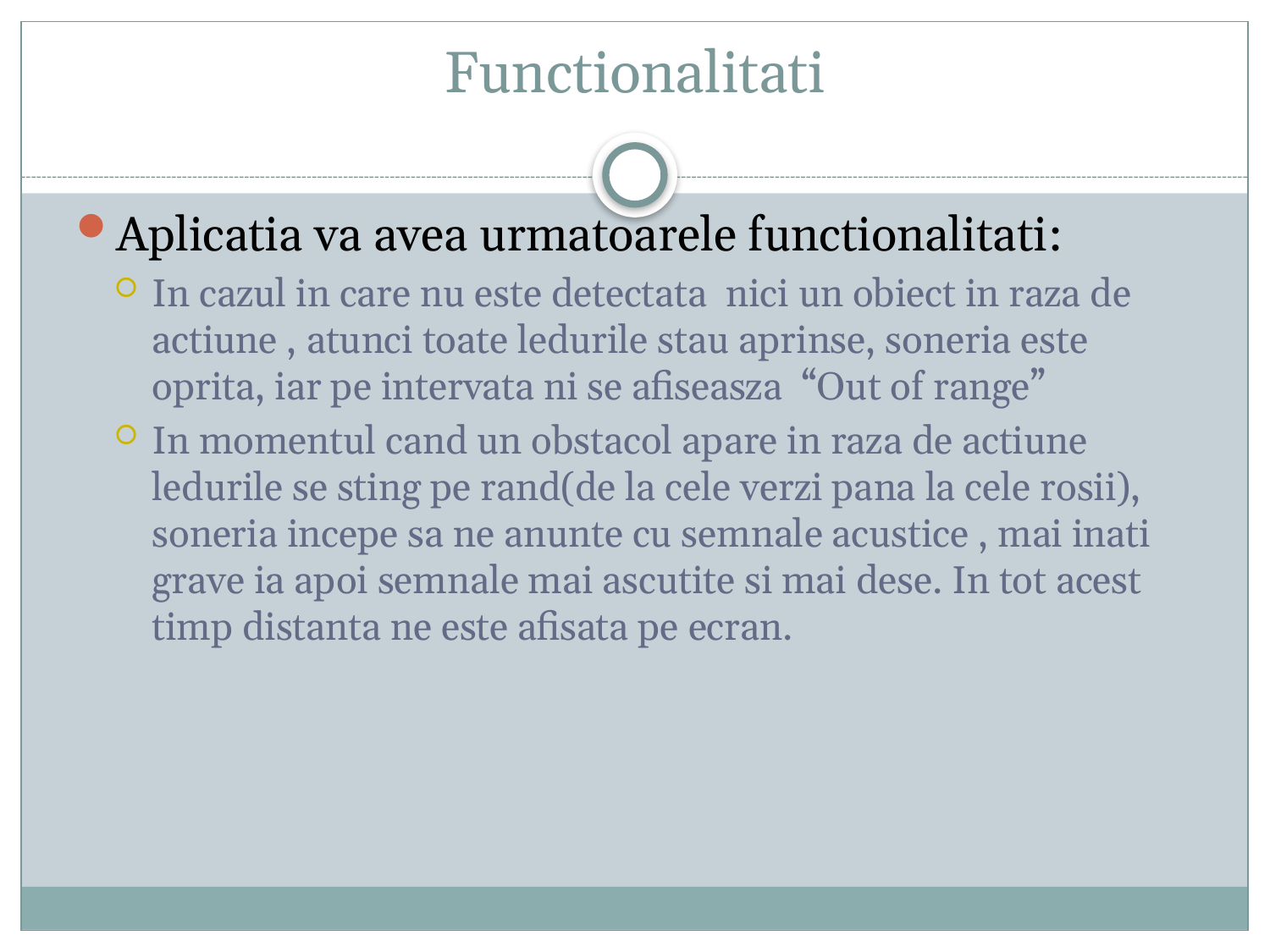

# Functionalitati

Aplicatia va avea urmatoarele functionalitati:
In cazul in care nu este detectata  nici un obiect in raza de actiune , atunci toate ledurile stau aprinse, soneria este oprita, iar pe intervata ni se afiseasza  “Out of range”
In momentul cand un obstacol apare in raza de actiune  ledurile se sting pe rand(de la cele verzi pana la cele rosii), soneria incepe sa ne anunte cu semnale acustice , mai inati grave ia apoi semnale mai ascutite si mai dese. In tot acest timp distanta ne este afisata pe ecran.